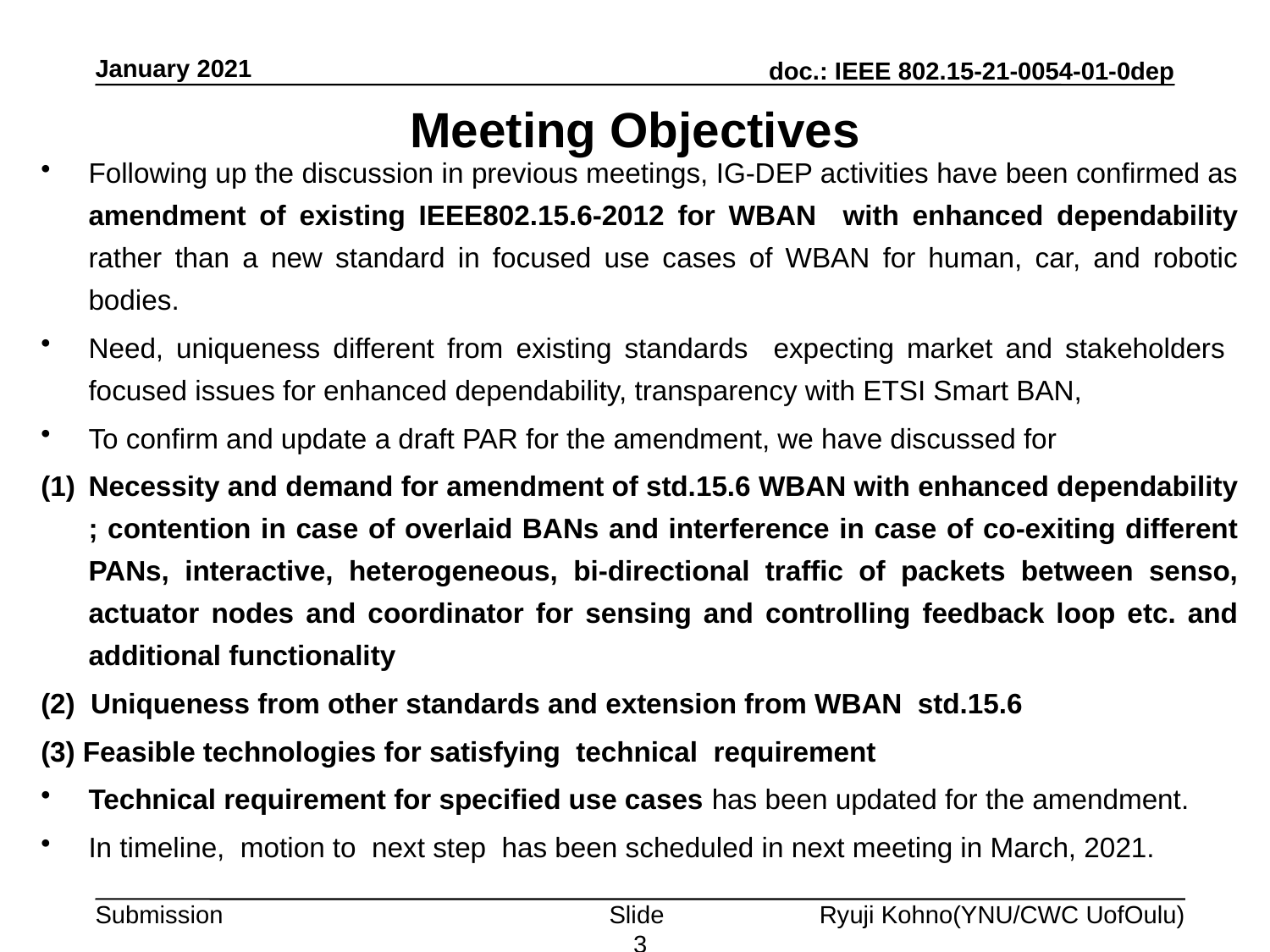

January 2021
# Meeting Objectives
Following up the discussion in previous meetings, IG-DEP activities have been confirmed as amendment of existing IEEE802.15.6-2012 for WBAN  with enhanced dependability rather than a new standard in focused use cases of WBAN for human, car, and robotic bodies.
Need, uniqueness different from existing standards  expecting market and stakeholders  focused issues for enhanced dependability, transparency with ETSI Smart BAN,
To confirm and update a draft PAR for the amendment, we have discussed for
Necessity and demand for amendment of std.15.6 WBAN with enhanced dependability ; contention in case of overlaid BANs and interference in case of co-exiting different PANs, interactive, heterogeneous, bi-directional traffic of packets between senso, actuator nodes and coordinator for sensing and controlling feedback loop etc. and additional functionality
(2)  Uniqueness from other standards and extension from WBAN  std.15.6
(3) Feasible technologies for satisfying  technical  requirement
Technical requirement for specified use cases has been updated for the amendment.
In timeline,  motion to  next step  has been scheduled in next meeting in March, 2021.

Slide 3